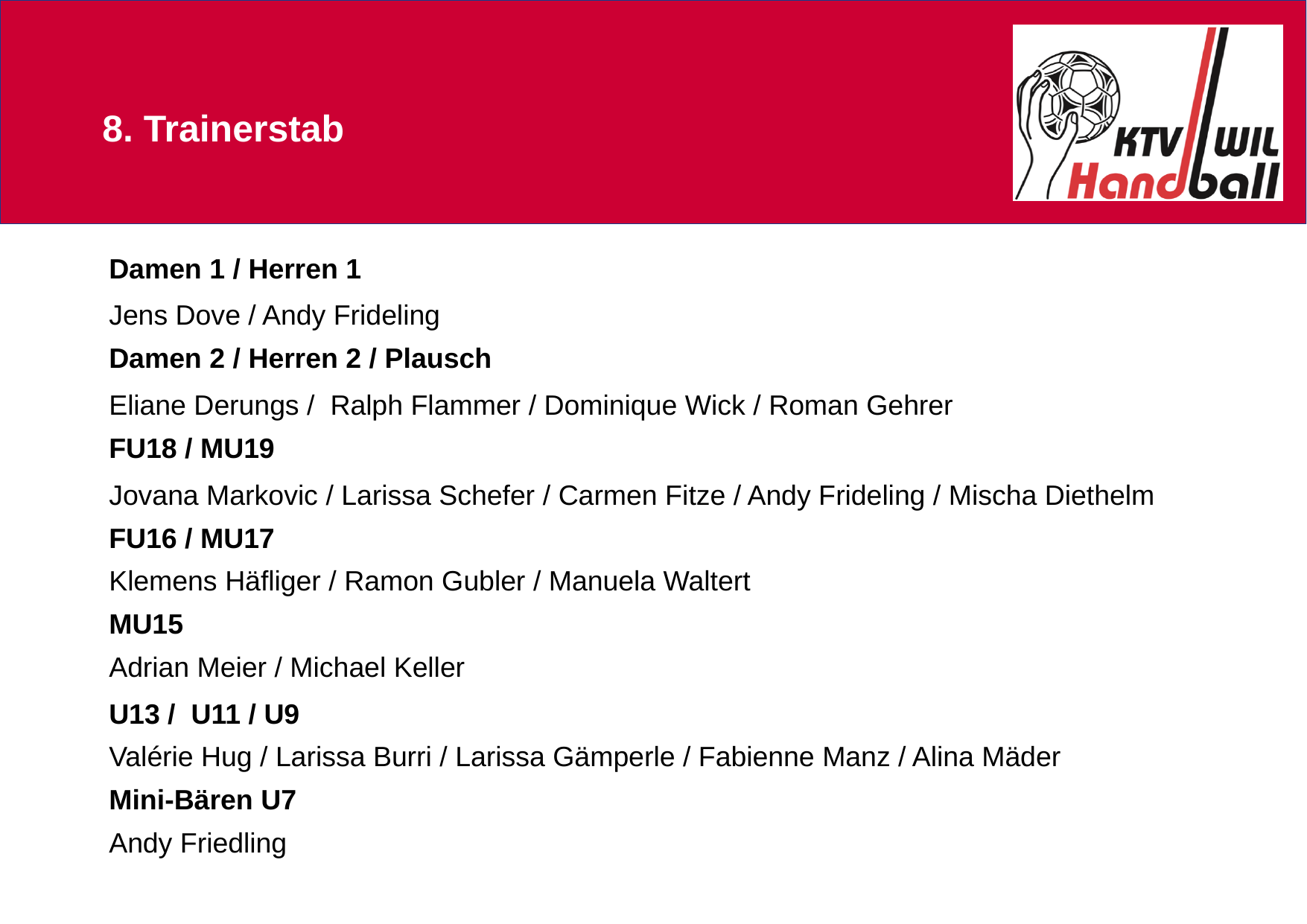

8. Trainerstab
Damen 1 / Herren 1
Jens Dove / Andy Frideling
Damen 2 / Herren 2 / Plausch
Eliane Derungs /  Ralph Flammer / Dominique Wick / Roman Gehrer
FU18 / MU19
Jovana Markovic / Larissa Schefer / Carmen Fitze / Andy Frideling / Mischa Diethelm
FU16 / MU17
Klemens Häfliger / Ramon Gubler / Manuela Waltert
MU15
Adrian Meier / Michael Keller
U13 /  U11 / U9
Valérie Hug / Larissa Burri / Larissa Gämperle / Fabienne Manz / Alina Mäder
Mini-Bären U7
Andy Friedling